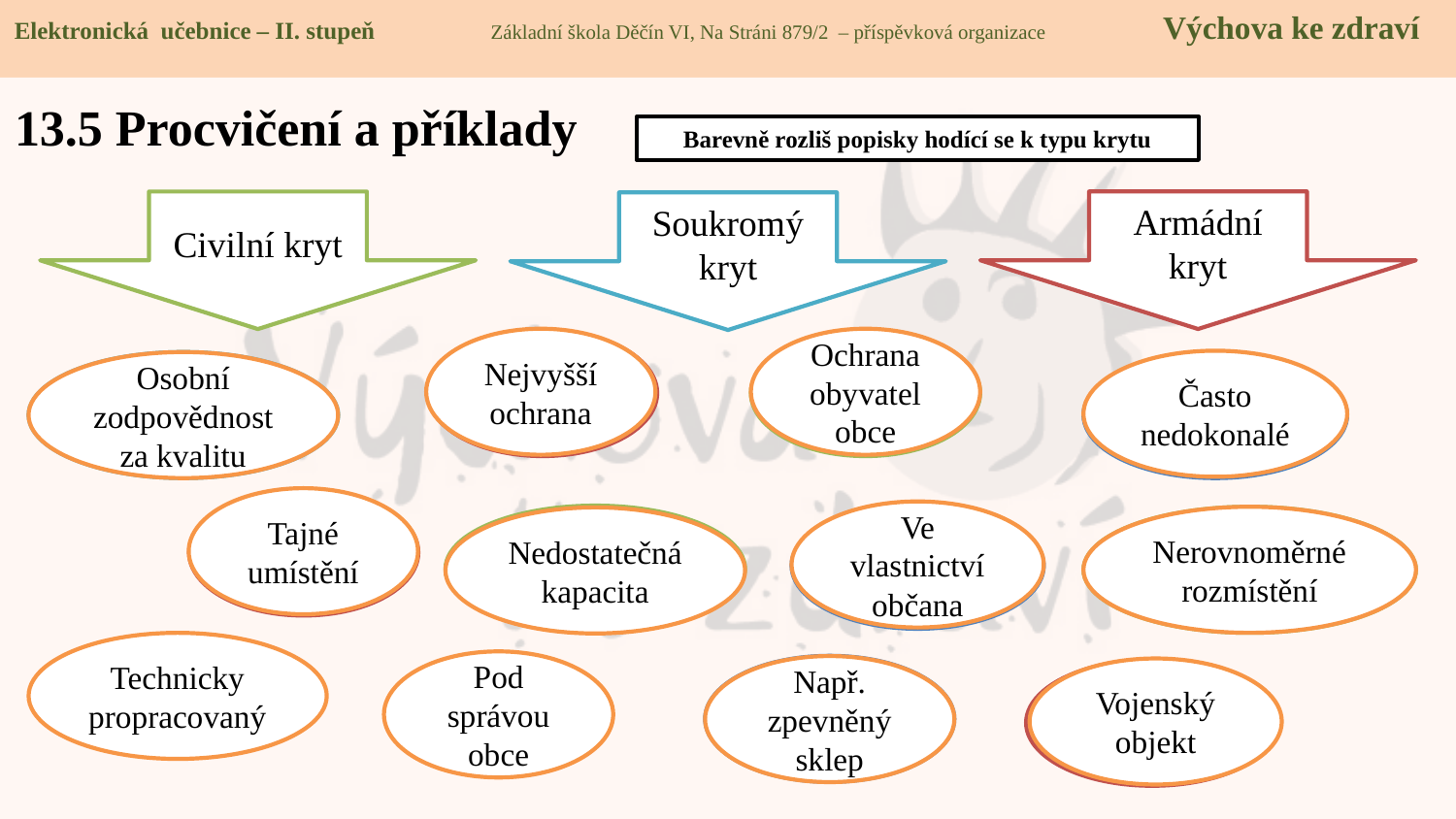

Elektronická  učebnice - II. stupeň                      Základní škola Děčín VI, Na Stráni 879/2  – příspěvková organizace                       	                             Chemie

Elektronická  učebnice – II. stupeň                   Základní škola Děčín VI, Na Stráni 879/2  – příspěvková organizace                       Výchova ke zdraví

# 13.5 Procvičení a příklady
Barevně rozliš popisky hodící se k typu krytu
Armádní kryt
Civilní kryt
Soukromý kryt
Nejvyšší ochrana
Ochrana obyvatel obce
Nejvyšší ochrana
Ochrana obyvatel obce
Často nedokonalé
Osobní zodpovědnost za kvalitu
Osobní zodpovědnost za kvalitu
Často nedokonalé
Tajné umístění
Tajné umístění
Ve vlastnictví občana
Ve vlastnictví občana
Nedostatečná kapacita
Nerovnoměrné rozmístění
Nerovnoměrné rozmístění
Nedostatečná kapacita
Technicky propracovaný
Pod správou obce
Např. zpevněný sklep
Např. zpevněný sklep
Vojenský objekt
Vojenský objekt